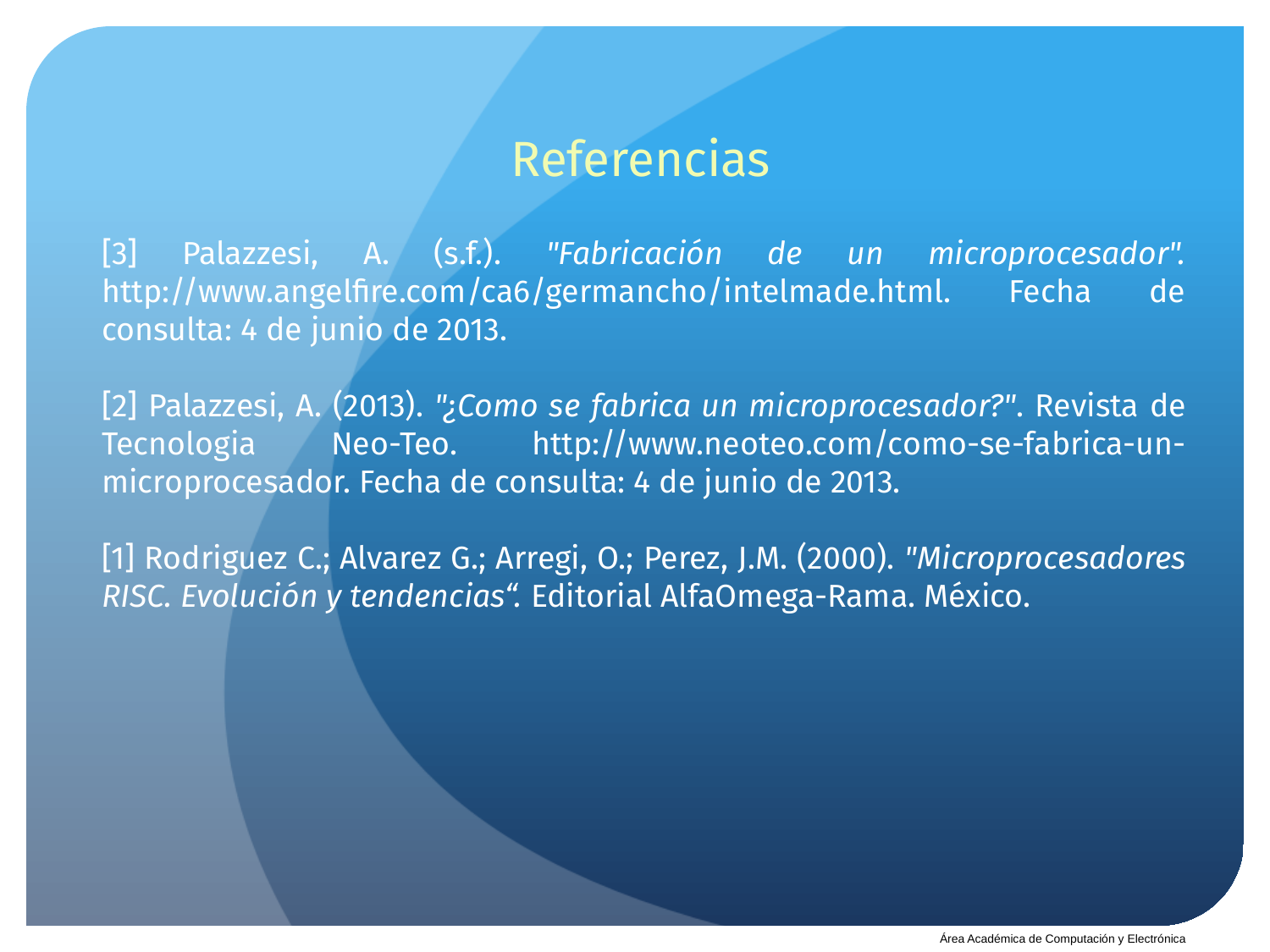

Referencias

[3] Palazzesi, A. (s.f.). "Fabricación de un microprocesador". http://www.angelfire.com/ca6/germancho/intelmade.html. Fecha de consulta: 4 de junio de 2013.

[2] Palazzesi, A. (2013). "¿Como se fabrica un microprocesador?". Revista de Tecnologia Neo-Teo. http://www.neoteo.com/como-se-fabrica-un-microprocesador. Fecha de consulta: 4 de junio de 2013.

[1] Rodriguez C.; Alvarez G.; Arregi, O.; Perez, J.M. (2000). "Microprocesadores RISC. Evolución y tendencias“. Editorial AlfaOmega-Rama. México.

Área Académica de Computación y Electrónica